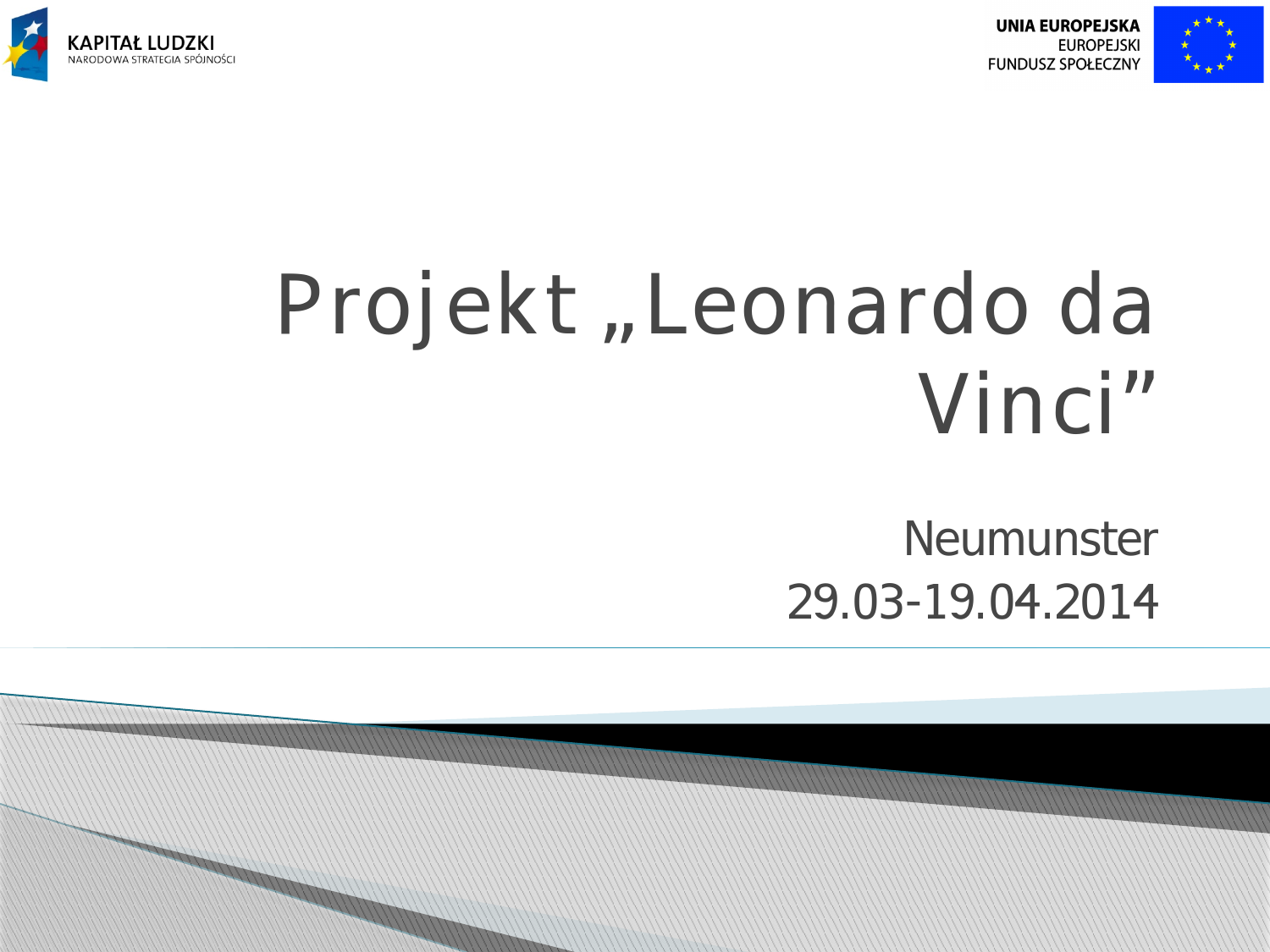

# Projekt „Leonardo da Vinci”
Neumunster
29.03-19.04.2014